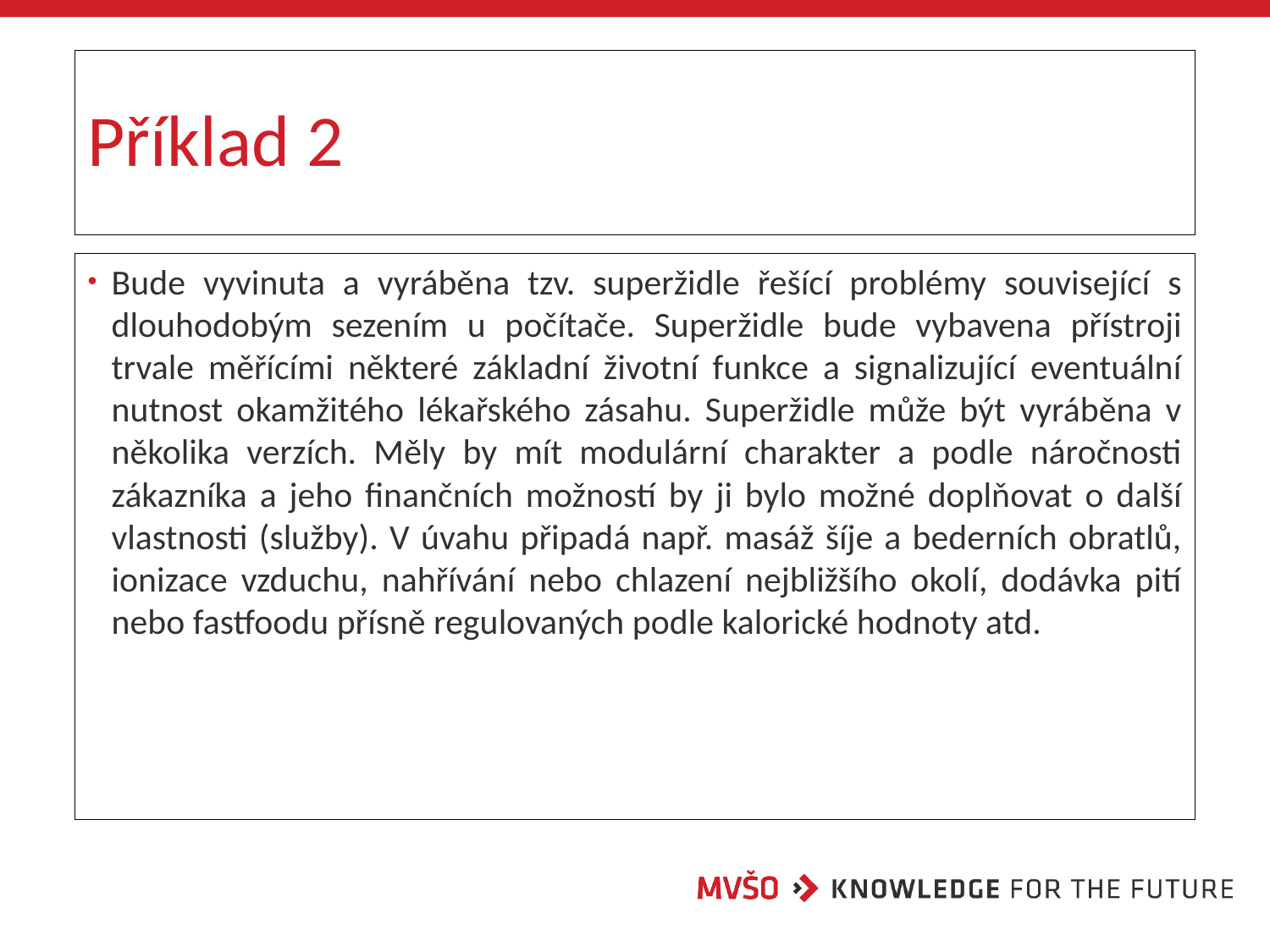

# Příklad 2
Bude vyvinuta a vyráběna tzv. superžidle řešící problémy související s dlouhodobým sezením u počítače. Superžidle bude vybavena přístroji trvale měřícími některé základní životní funkce a signalizující eventuální nutnost okamžitého lékařského zásahu. Superžidle může být vyráběna v několika verzích. Měly by mít modulární charakter a podle náročnosti zákazníka a jeho finančních možností by ji bylo možné doplňovat o další vlastnosti (služby). V úvahu připadá např. masáž šíje a bederních obratlů, ionizace vzduchu, nahřívání nebo chlazení nejbližšího okolí, dodávka pití nebo fastfoodu přísně regulovaných podle kalorické hodnoty atd.